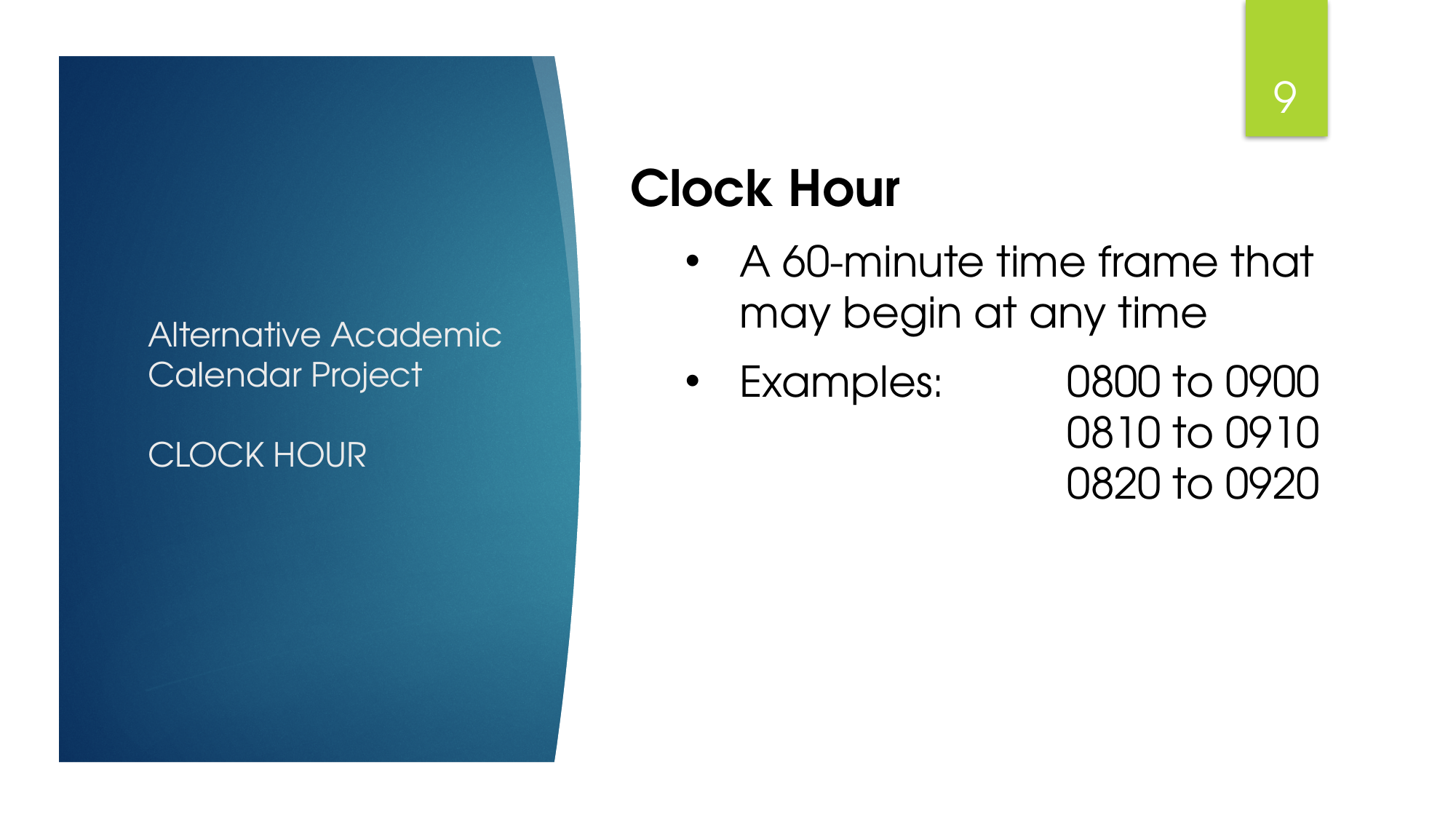

9
Clock Hour
A 60-minute time frame that may begin at any time
Examples:		0800 to 0900
	0810 to 0910
	0820 to 0920

# Alternative Academic Calendar Project CLOCK HOUR